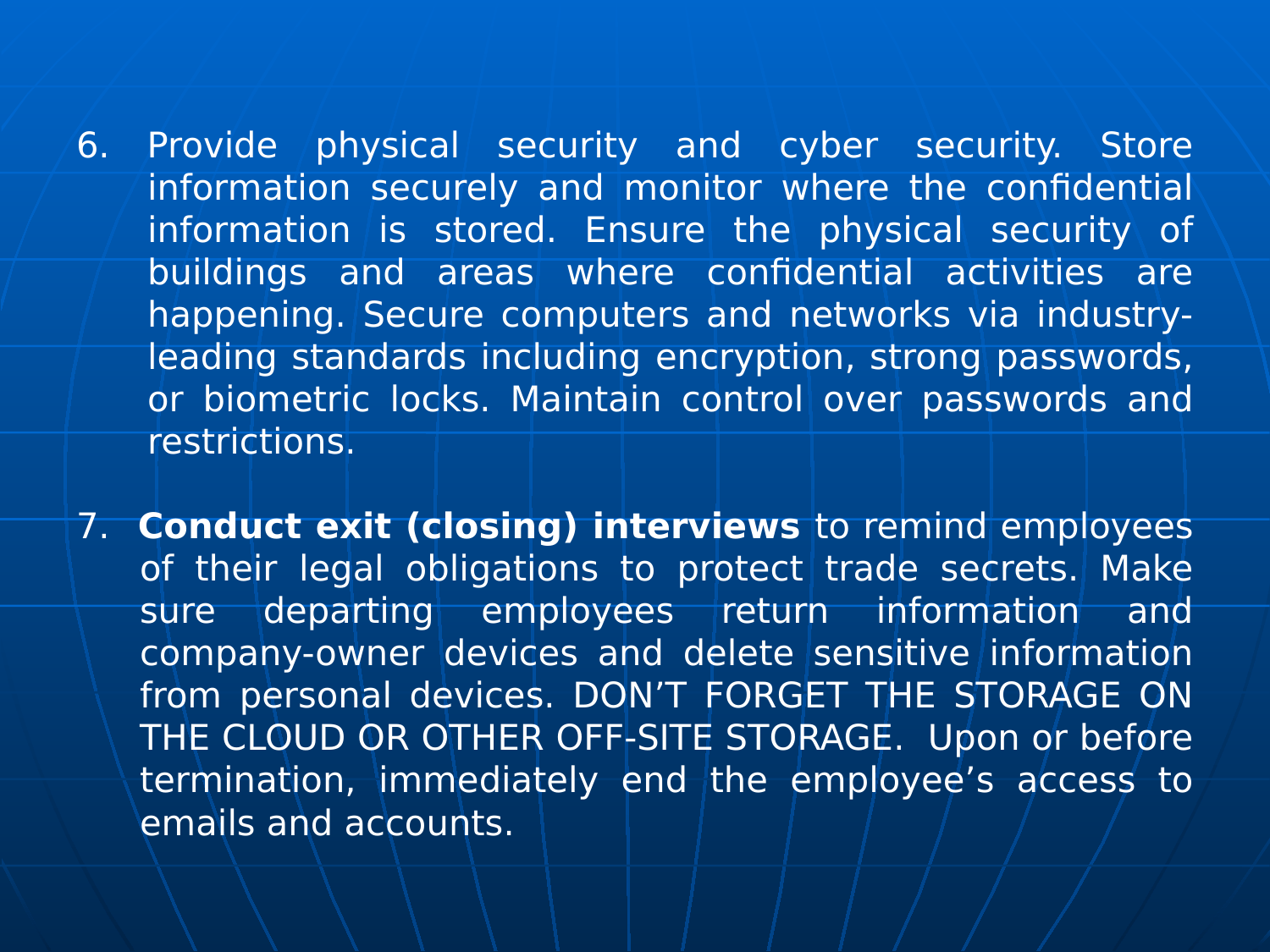

6. Provide physical security and cyber security. Store information securely and monitor where the confidential information is stored. Ensure the physical security of buildings and areas where confidential activities are happening. Secure computers and networks via industry-leading standards including encryption, strong passwords, or biometric locks. Maintain control over passwords and restrictions.

7.  Conduct exit (closing) interviews to remind employees of their legal obligations to protect trade secrets. Make sure departing employees return information and company-owner devices and delete sensitive information from personal devices. DON’T FORGET THE STORAGE ON THE CLOUD OR OTHER OFF-SITE STORAGE.  Upon or before termination, immediately end the employee’s access to emails and accounts.